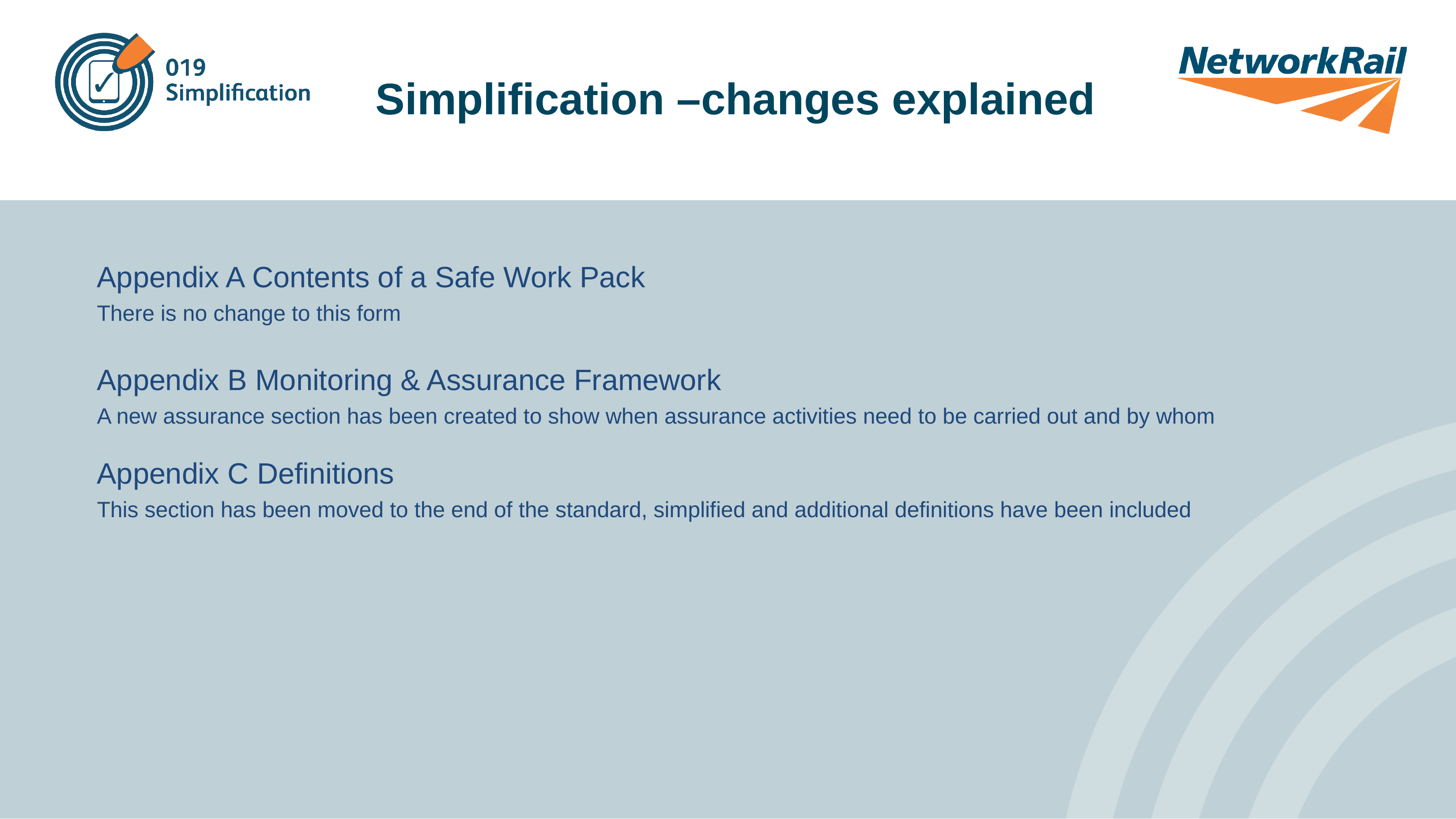

# Simplification –changes explained
Appendix A Contents of a Safe Work Pack
There is no change to this form

Appendix B Monitoring & Assurance Framework
A new assurance section has been created to show when assurance activities need to be carried out and by whom

Appendix C Definitions
This section has been moved to the end of the standard, simplified and additional definitions have been included